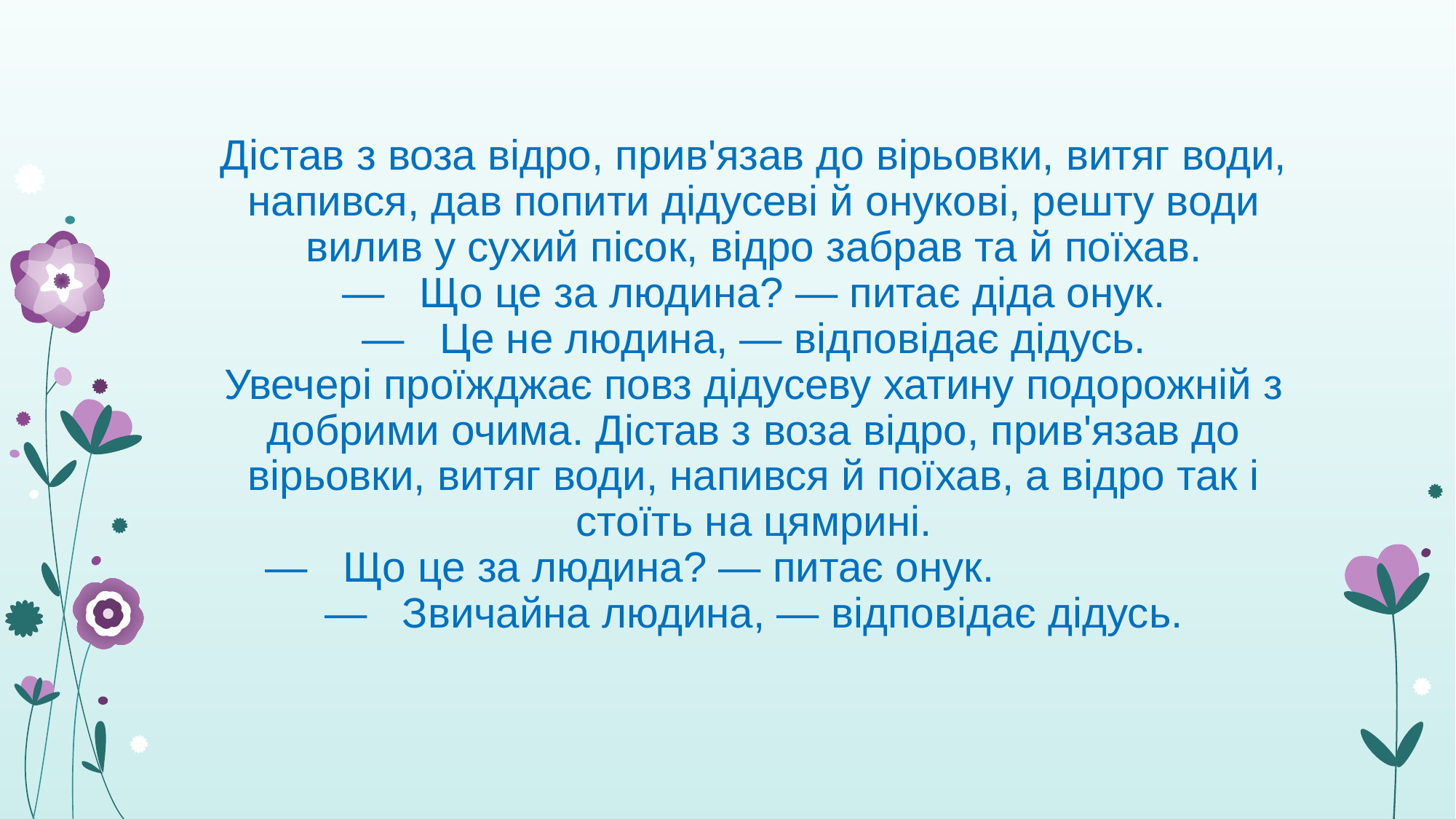

Дістав з воза відро, прив'язав до вірьовки, витяг води, напився, дав попити дідусеві й онукові, решту води вилив у сухий пісок, відро забрав та й поїхав.
—   Що це за людина? — питає діда онук.
—   Це не людина, — відповідає дідусь.
Увечері проїжджає повз дідусеву хатину подорожній з добрими очима. Дістав з воза відро, прив'язав до вірьовки, витяг води, напився й поїхав, а відро так і стоїть на цямрині.
—   Що це за людина? — питає онук.                     
—   Звичайна людина, — відповідає дідусь.